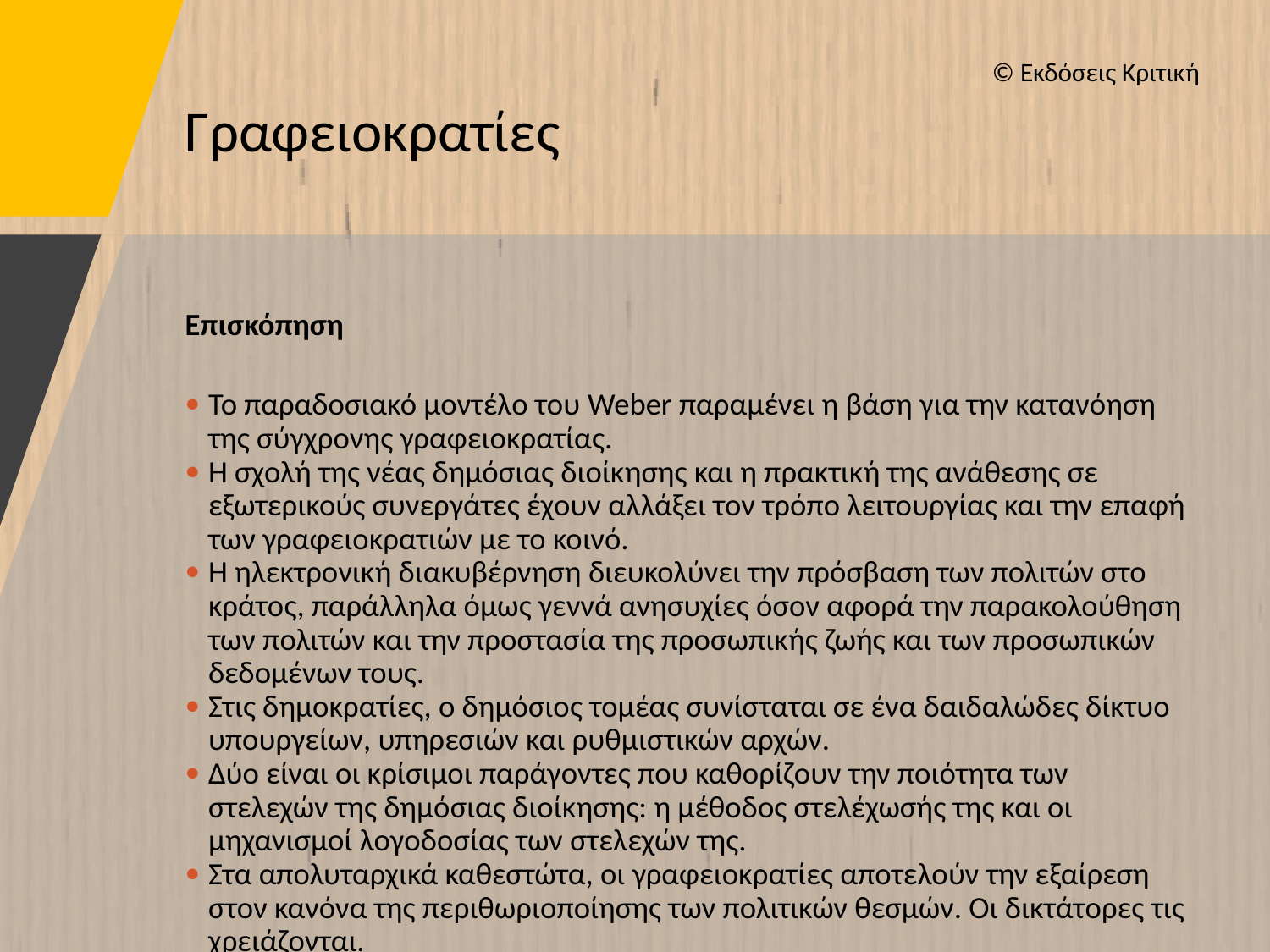

# Γραφειοκρατίες

Επισκόπηση

Το παραδοσιακό μοντέλο του Weber παραμένει η βάση για την κατανόηση της σύγχρονης γραφειοκρατίας.
Η σχολή της νέας δημόσιας διοίκησης και η πρακτική της ανάθεσης σε εξωτερικούς συνεργάτες έχουν αλλάξει τον τρόπο λειτουργίας και την επαφή των γραφειοκρατιών με το κοινό.
Η ηλεκτρονική διακυβέρνηση διευκολύνει την πρόσβαση των πολιτών στο κράτος, παράλληλα όμως γεννά ανησυχίες όσον αφορά την παρακολούθηση των πολιτών και την προστασία της προσωπικής ζωής και των προσωπικών δεδομένων τους.
Στις δημοκρατίες, ο δημόσιος τομέας συνίσταται σε ένα δαιδαλώδες δίκτυο υπουργείων, υπηρεσιών και ρυθμιστικών αρχών.
Δύο είναι οι κρίσιμοι παράγοντες που καθορίζουν την ποιότητα των στελεχών της δημόσιας διοίκησης: η μέθοδος στελέχωσής της και οι μηχανισμοί λογοδοσίας των στελεχών της.
Στα απολυταρχικά καθεστώτα, οι γραφειοκρατίες αποτελούν την εξαίρεση στον κανόνα της περιθωριοποίησης των πολιτικών θεσμών. Οι δικτάτορες τις χρειάζονται.